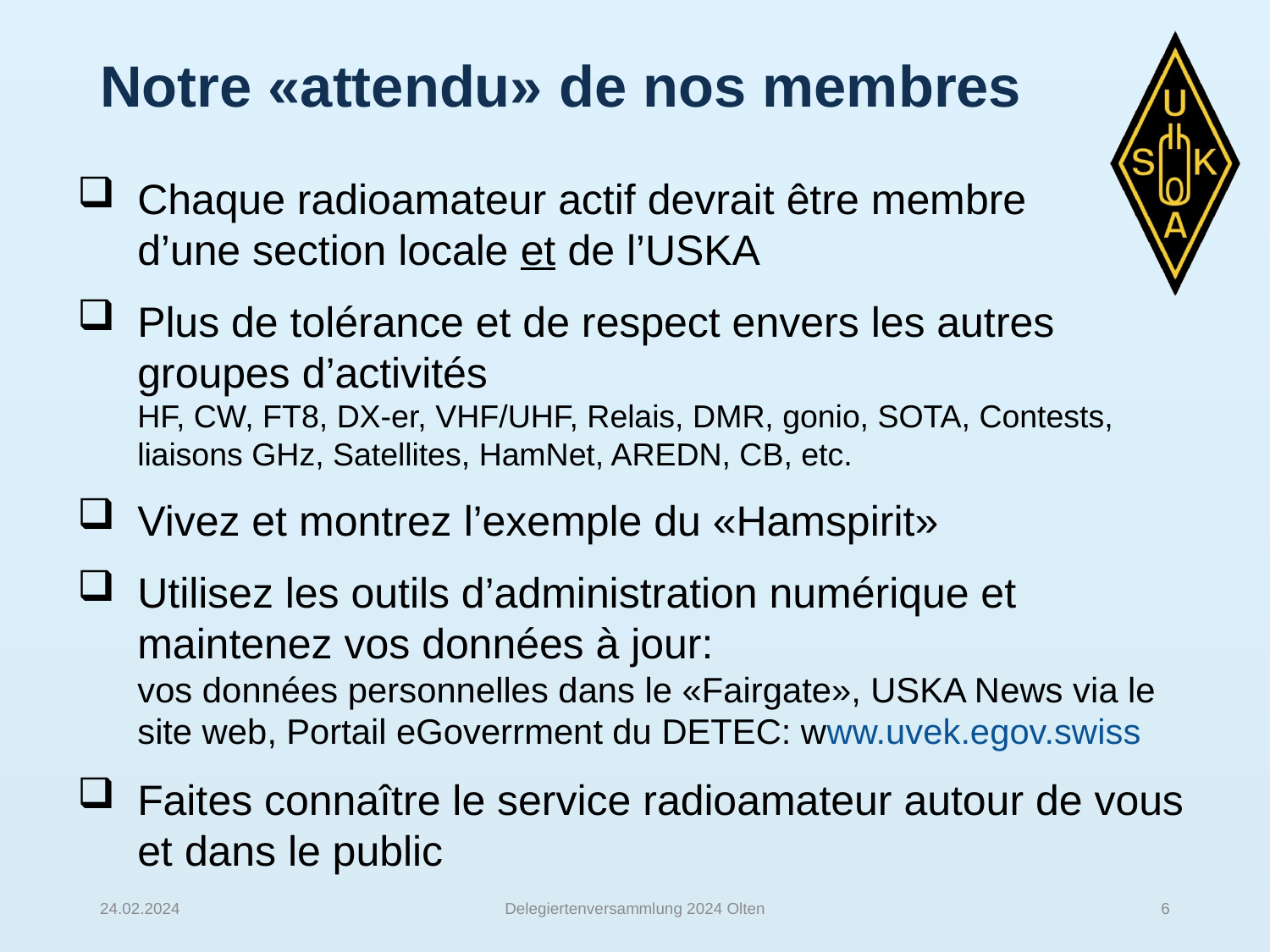

# Notre «attendu» de nos membres
Chaque radioamateur actif devrait être membre
d’une section locale et de l’USKA
Plus de tolérance et de respect envers les autres groupes d’activités
HF, CW, FT8, DX-er, VHF/UHF, Relais, DMR, gonio, SOTA, Contests,
liaisons GHz, Satellites, HamNet, AREDN, CB, etc.
Vivez et montrez l’exemple du «Hamspirit»
Utilisez les outils d’administration numérique et maintenez vos données à jour:
vos données personnelles dans le «Fairgate», USKA News via le site web, Portail eGoverrment du DETEC: www.uvek.egov.swiss
Faites connaître le service radioamateur autour de vous et dans le public

24.02.2024
Delegiertenversammlung 2024 Olten
6